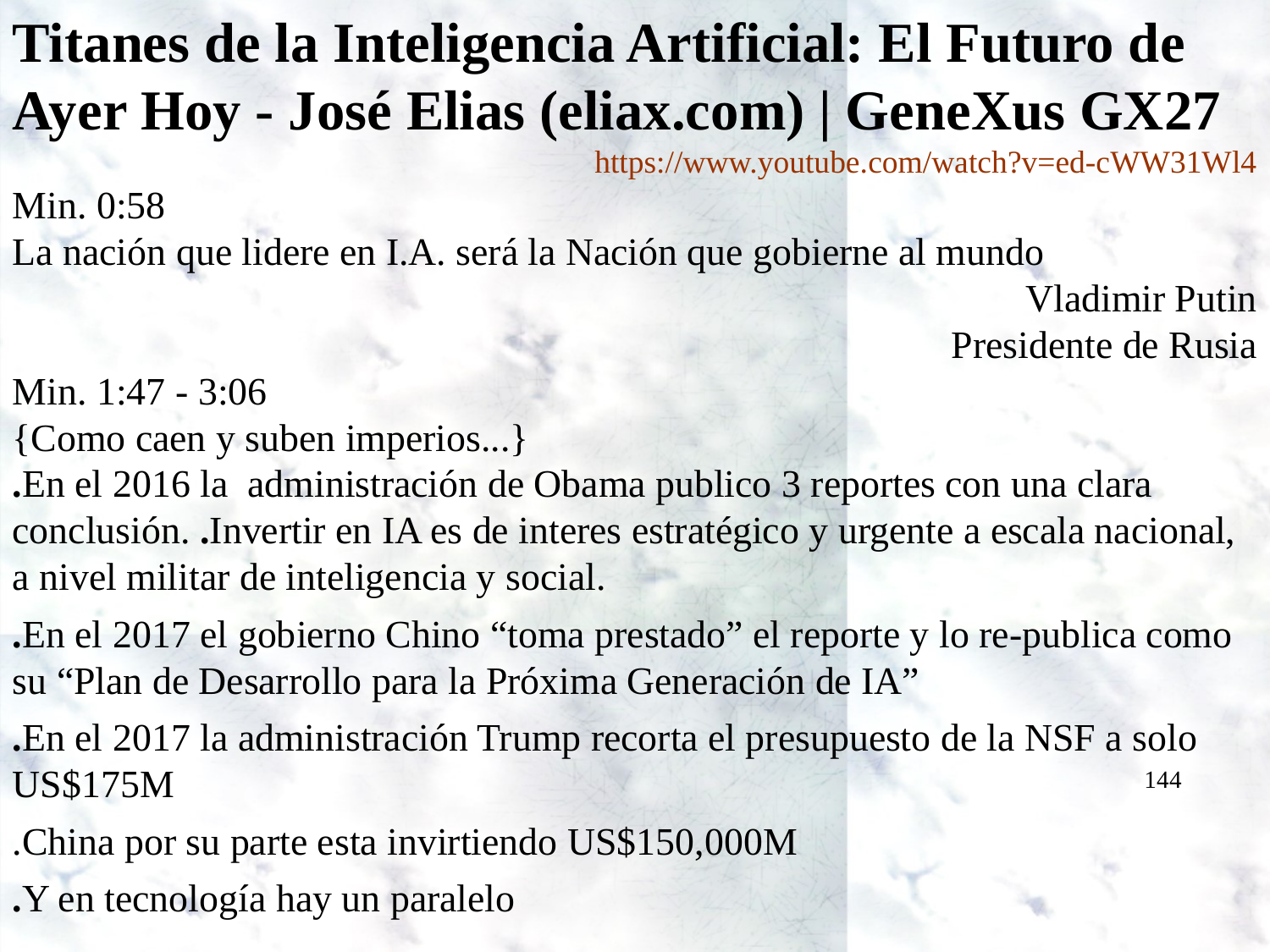

Titanes de la Inteligencia Artificial: El Futuro de Ayer Hoy - José Elias (eliax.com) | GeneXus GX27
https://www.youtube.com/watch?v=ed-cWW31Wl4
Min. 0:58
La nación que lidere en I.A. será la Nación que gobierne al mundo
Vladimir Putin
Presidente de Rusia
Min. 1:47 - 3:06
{Como caen y suben imperios...}
.En el 2016 la  administración de Obama publico 3 reportes con una clara conclusión. .Invertir en IA es de interes estratégico y urgente a escala nacional, a nivel militar de inteligencia y social.
.En el 2017 el gobierno Chino “toma prestado” el reporte y lo re-publica como su “Plan de Desarrollo para la Próxima Generación de IA”
.En el 2017 la administración Trump recorta el presupuesto de la NSF a solo US$175M
.China por su parte esta invirtiendo US$150,000M
.Y en tecnología hay un paralelo
144